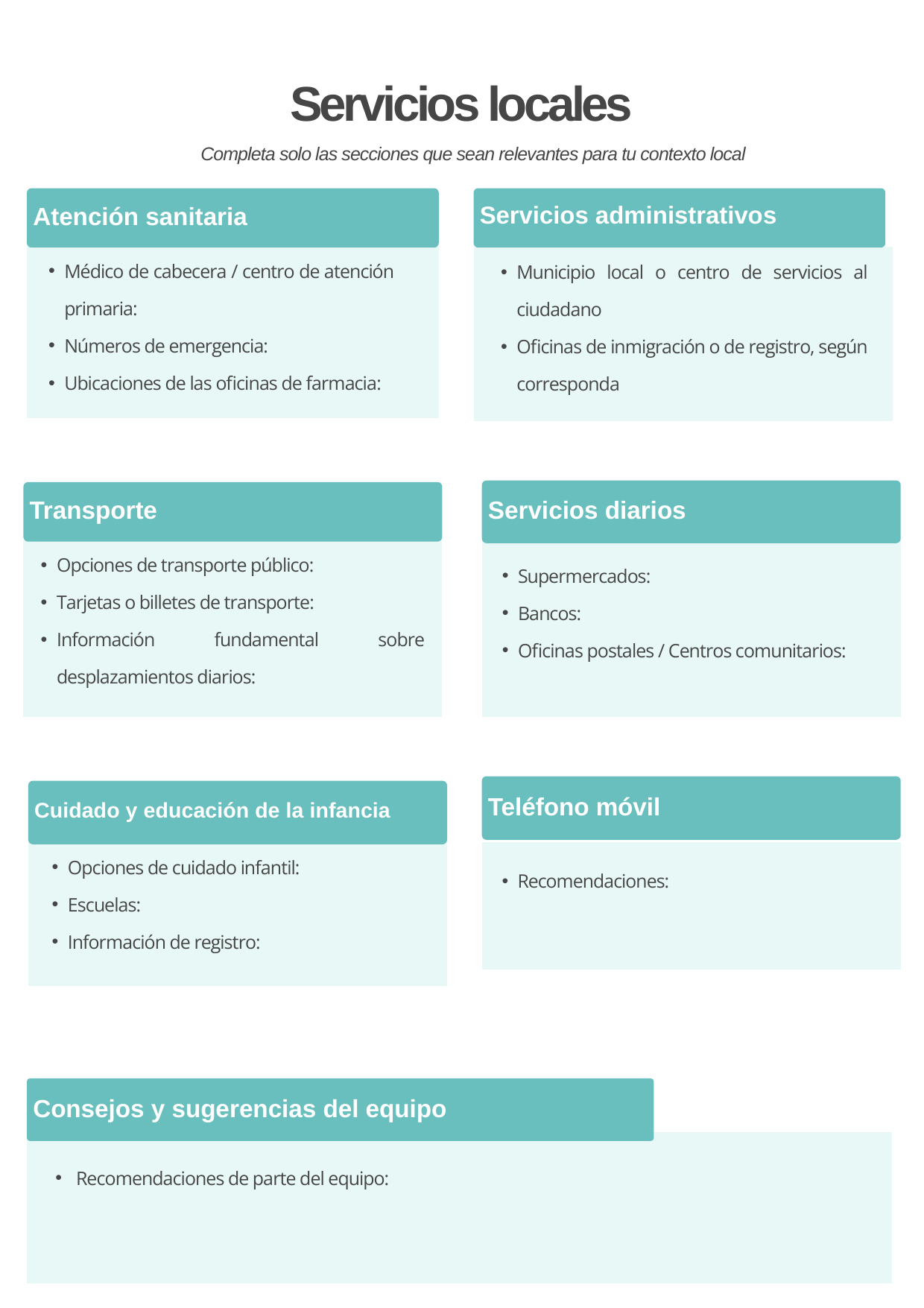

Servicios locales
Completa solo las secciones que sean relevantes para tu contexto local

Atención sanitaria

Servicios administrativos
Médico de cabecera / centro de atención primaria:
Números de emergencia:
Ubicaciones de las oficinas de farmacia:
Municipio local o centro de servicios al ciudadano
Oficinas de inmigración o de registro, según corresponda

Servicios diarios

Transporte
Opciones de transporte público:
Tarjetas o billetes de transporte:
Información fundamental sobre desplazamientos diarios:

Supermercados:
Bancos:
Oficinas postales / Centros comunitarios:

Teléfono móvil

Cuidado y educación de la infancia
Opciones de cuidado infantil:
Escuelas:
Información de registro:

Recomendaciones:

Consejos y sugerencias del equipo

 Recomendaciones de parte del equipo: